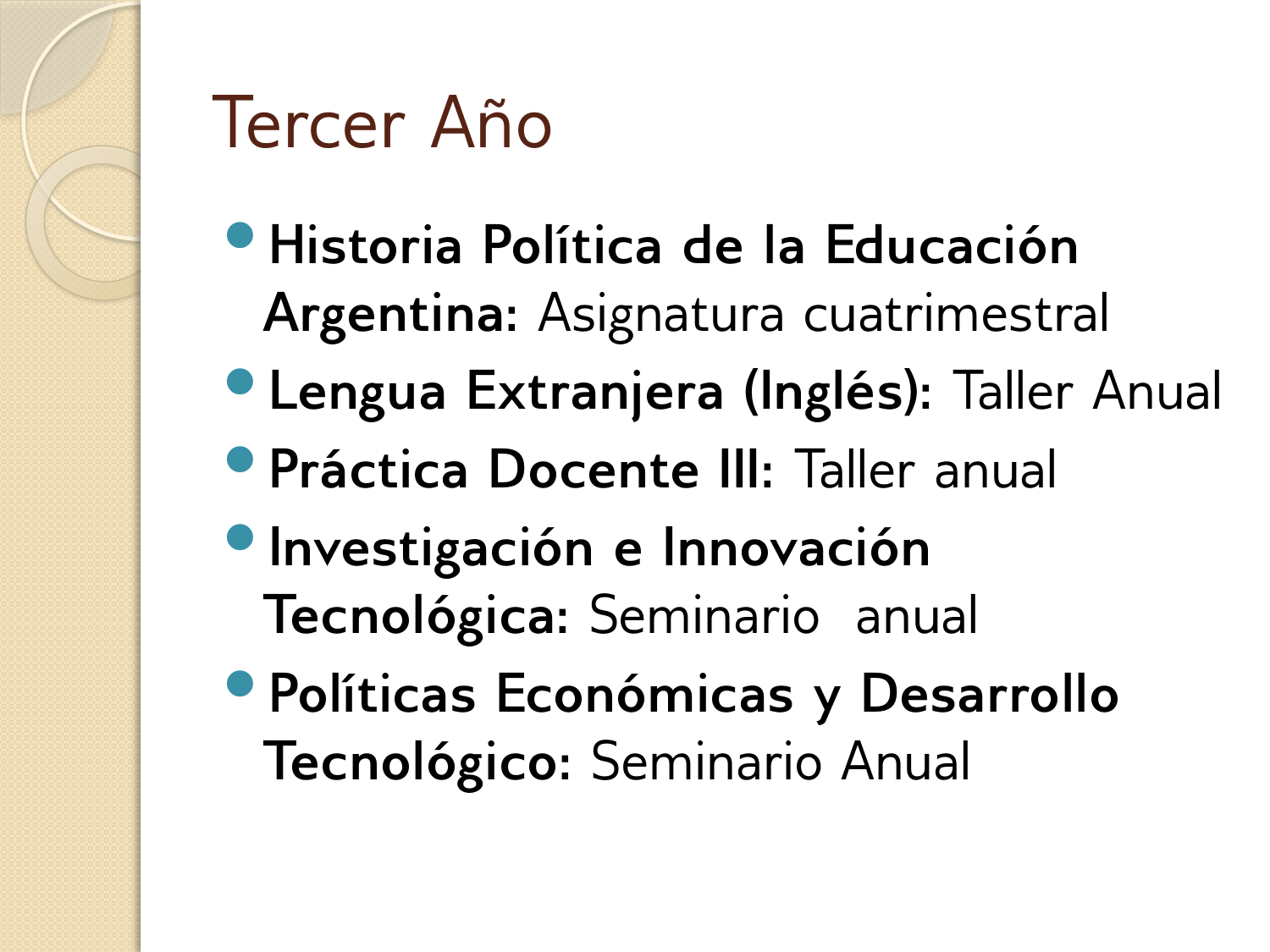

# Tercer Año
Historia Política de la Educación Argentina: Asignatura cuatrimestral
Lengua Extranjera (Inglés): Taller Anual
Práctica Docente III: Taller anual
Investigación e Innovación Tecnológica: Seminario  anual
Políticas Económicas y Desarrollo Tecnológico: Seminario Anual